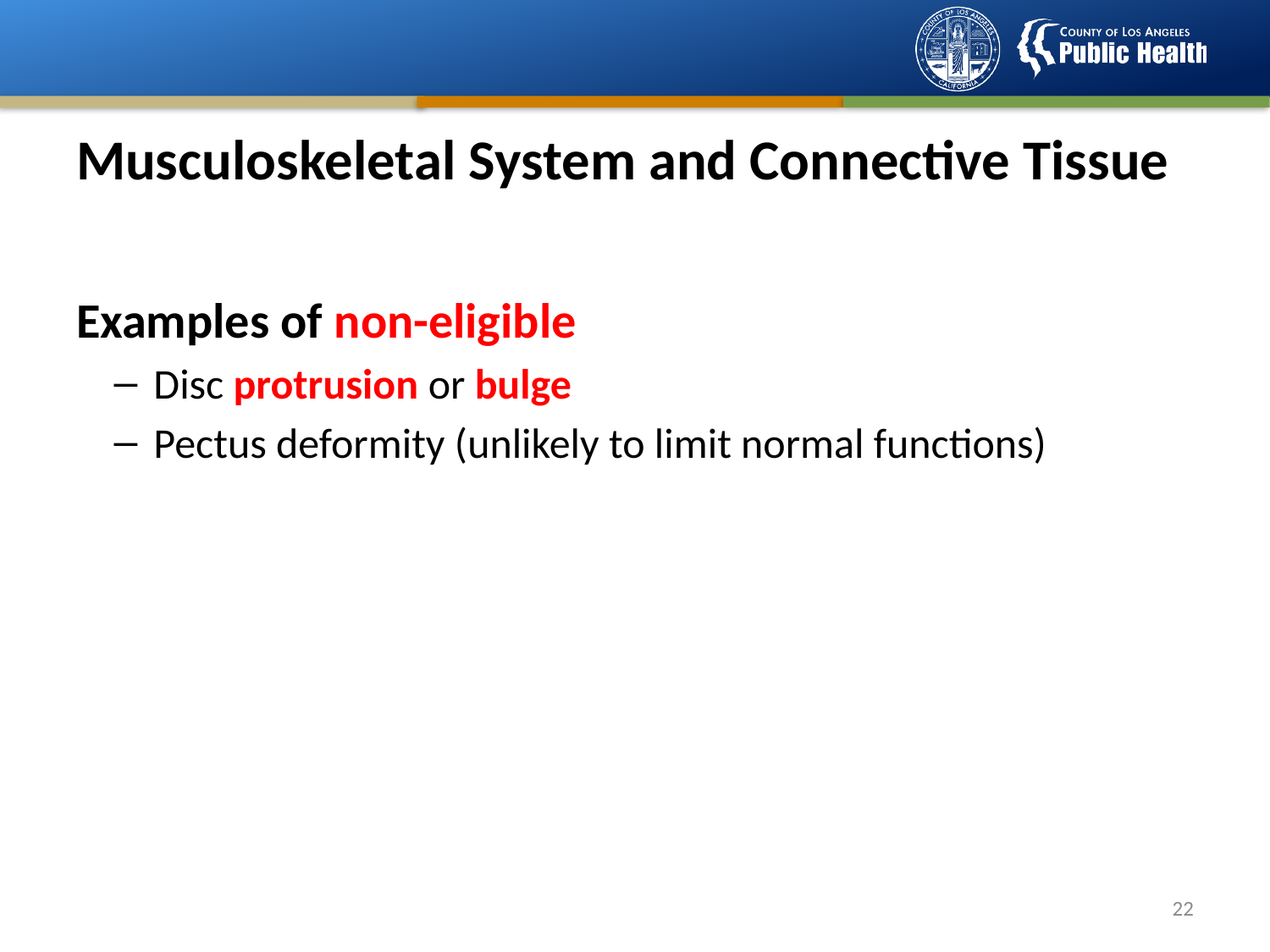

# Musculoskeletal System and Connective Tissue

Examples of non-eligible
Disc protrusion or bulge
Pectus deformity (unlikely to limit normal functions)

22